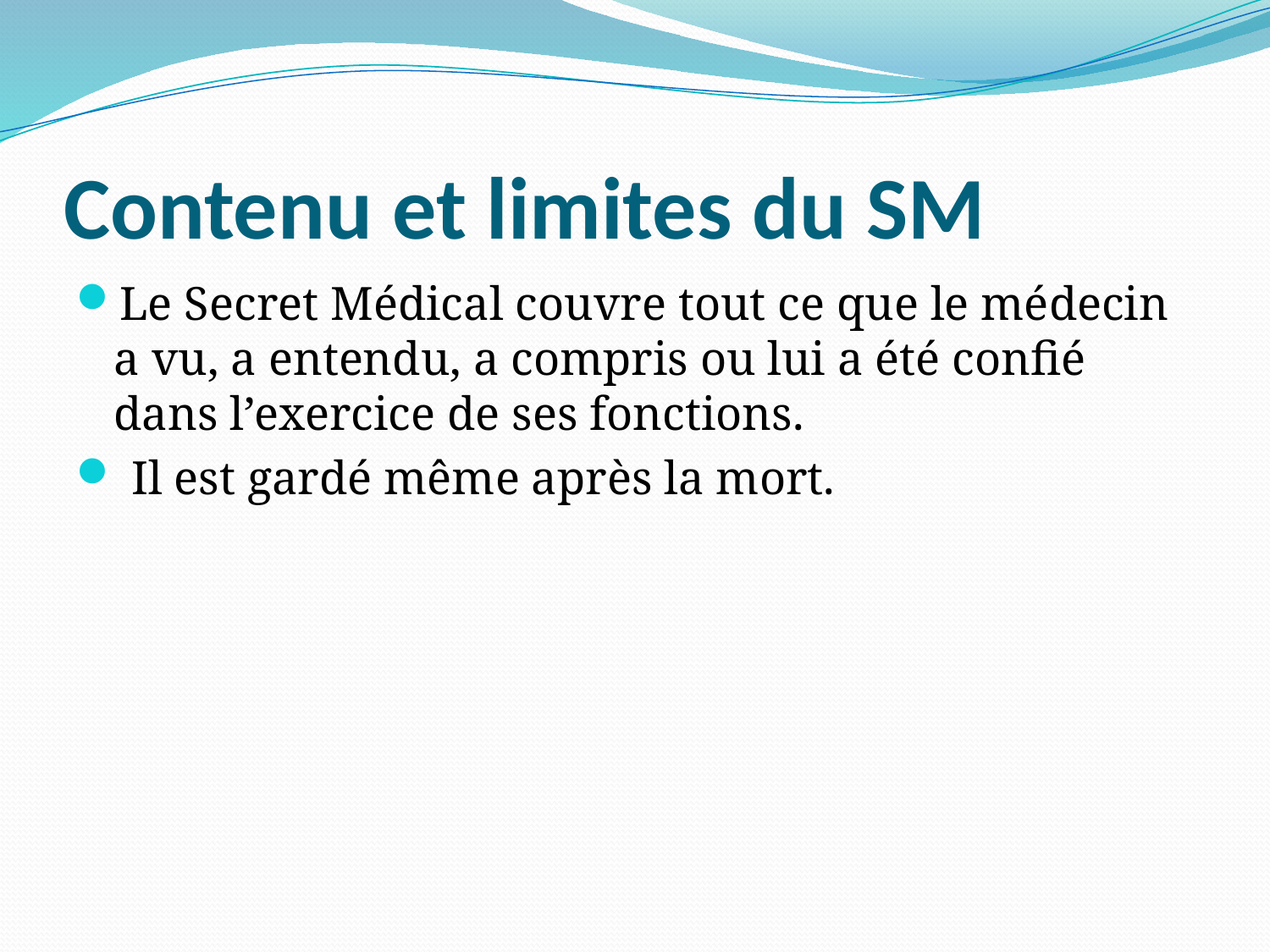

# Contenu et limites du SM
Le Secret Médical couvre tout ce que le médecin a vu, a entendu, a compris ou lui a été confié dans l’exercice de ses fonctions.
 Il est gardé même après la mort.